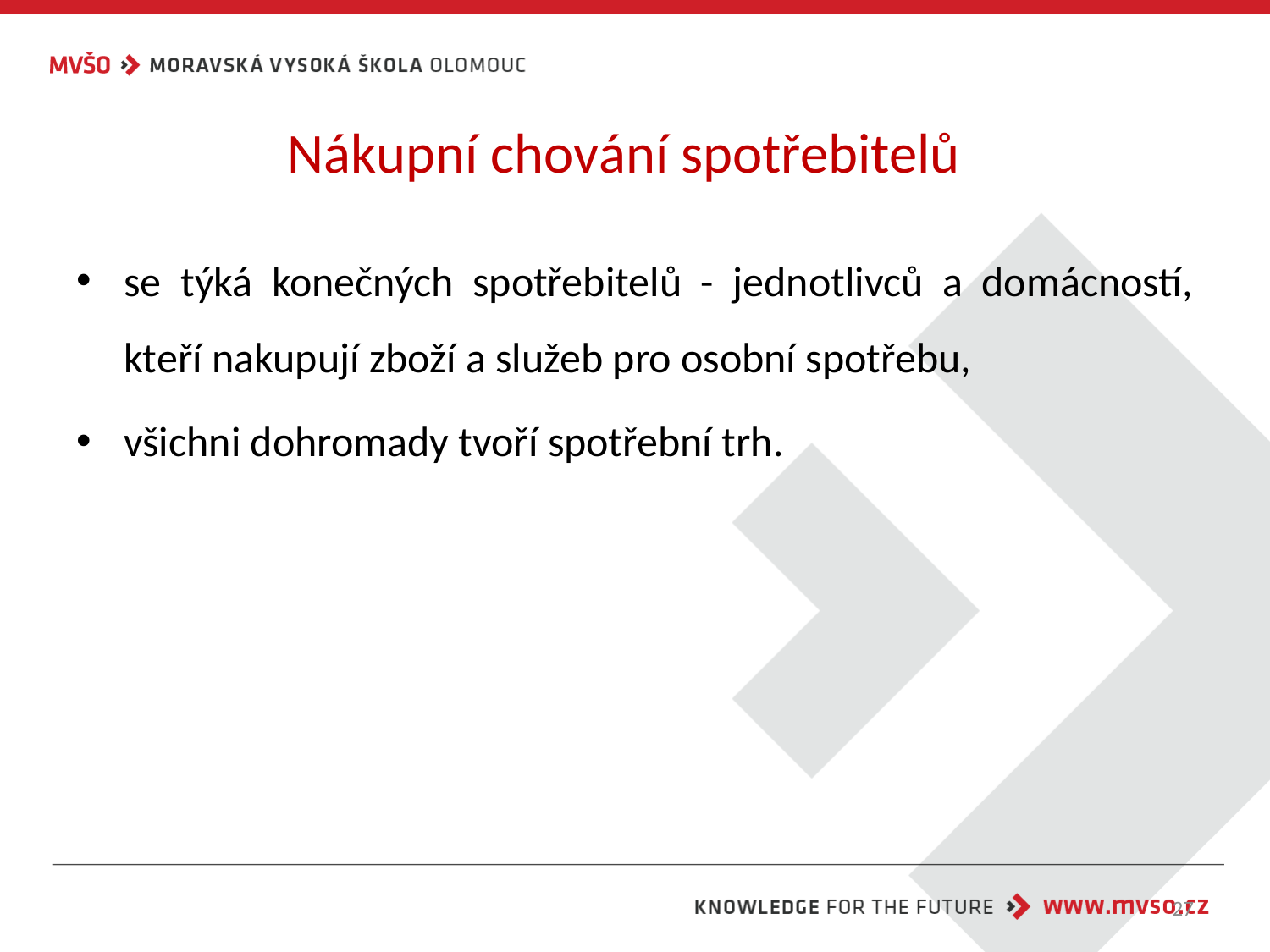

# Nákupní chování spotřebitelů
se týká konečných spotřebitelů - jednotlivců a domácností, kteří nakupují zboží a služeb pro osobní spotřebu,
všichni dohromady tvoří spotřební trh.
27